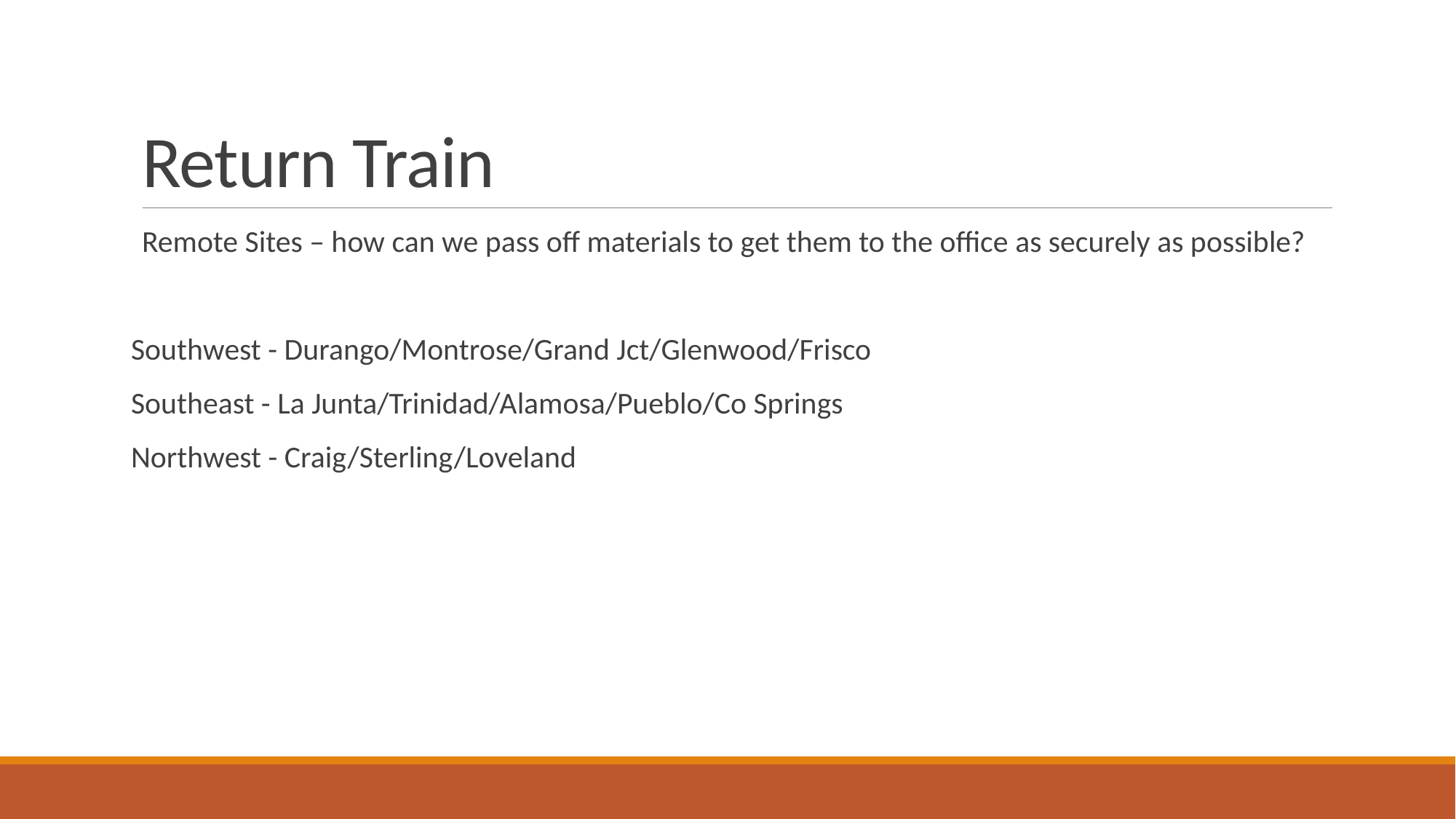

# Return Train
Remote Sites – how can we pass off materials to get them to the office as securely as possible?

Southwest - Durango/Montrose/Grand Jct/Glenwood/Frisco
Southeast - La Junta/Trinidad/Alamosa/Pueblo/Co Springs
Northwest - Craig/Sterling/Loveland